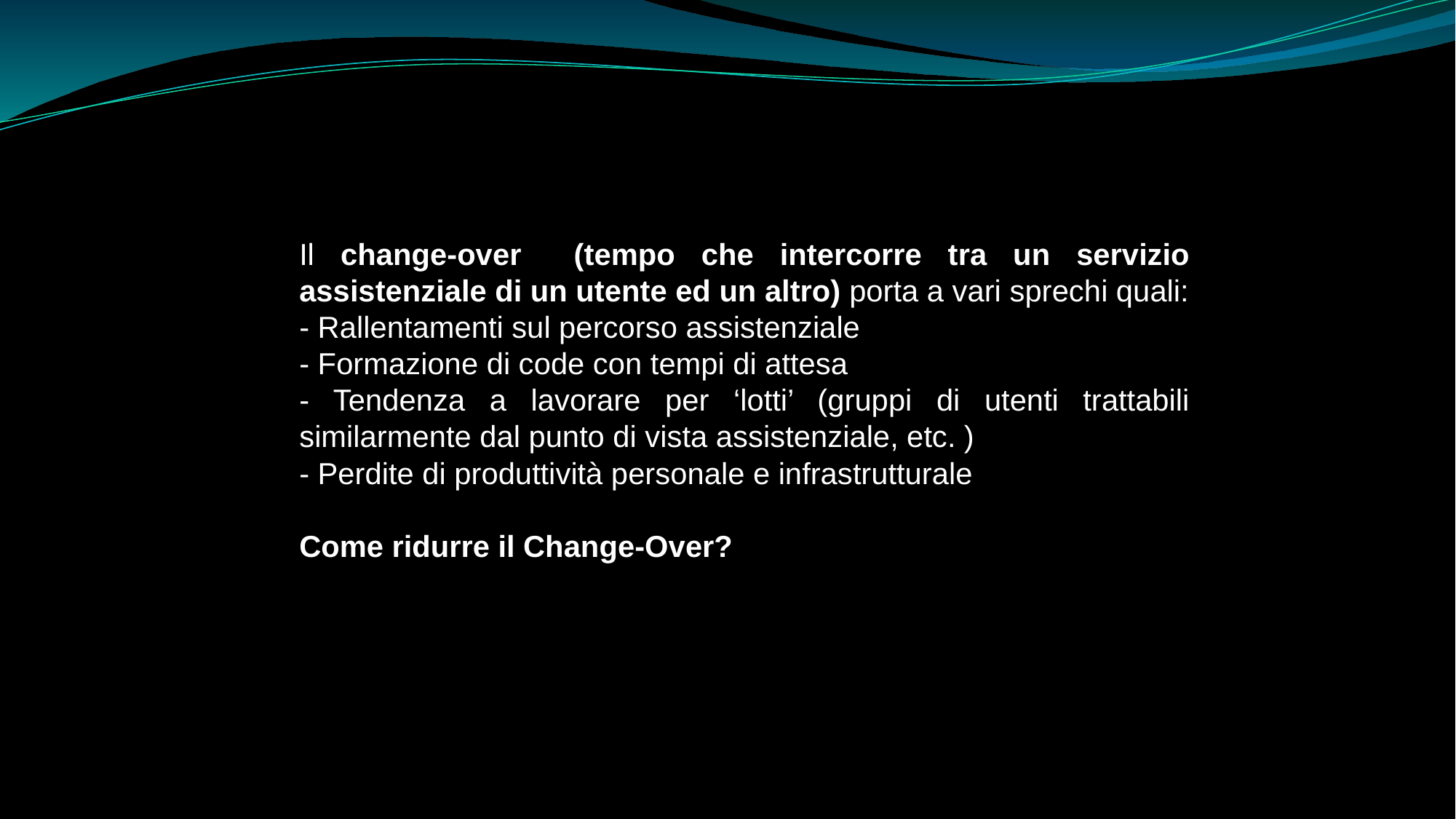

Il change-over  (tempo che intercorre tra un servizio assistenziale di un utente ed un altro) porta a vari sprechi quali:
- Rallentamenti sul percorso assistenziale
- Formazione di code con tempi di attesa
- Tendenza a lavorare per ‘lotti’ (gruppi di utenti trattabili similarmente dal punto di vista assistenziale, etc. )
- Perdite di produttività personale e infrastrutturale

Come ridurre il Change-Over?